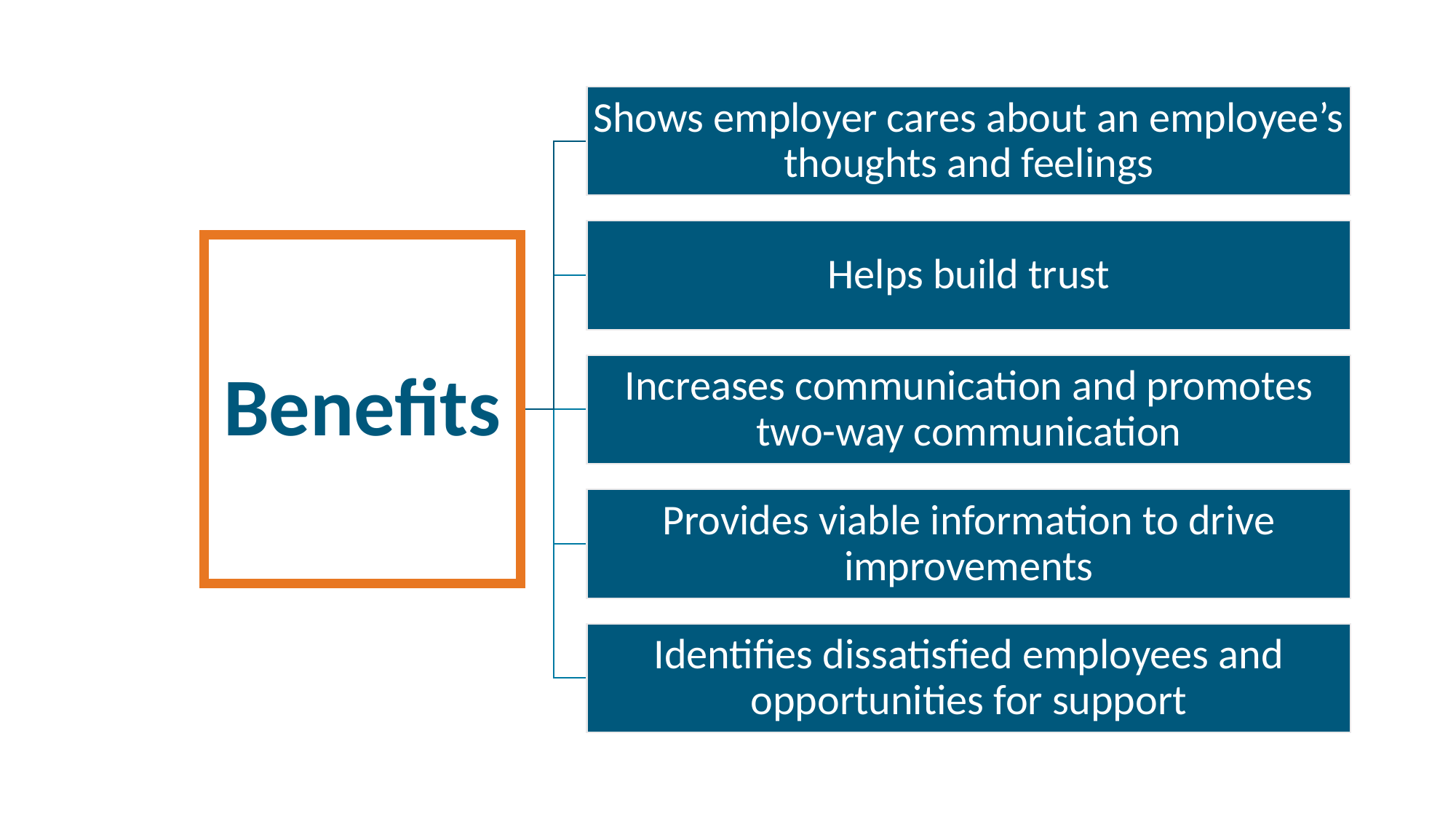

Benefits
Shows employer cares about an employee’s thoughts and feelings
Helps build trust
Increases communication and promotes two-way communication
Provides viable information to drive improvements
Identifies dissatisfied employees and opportunities for support